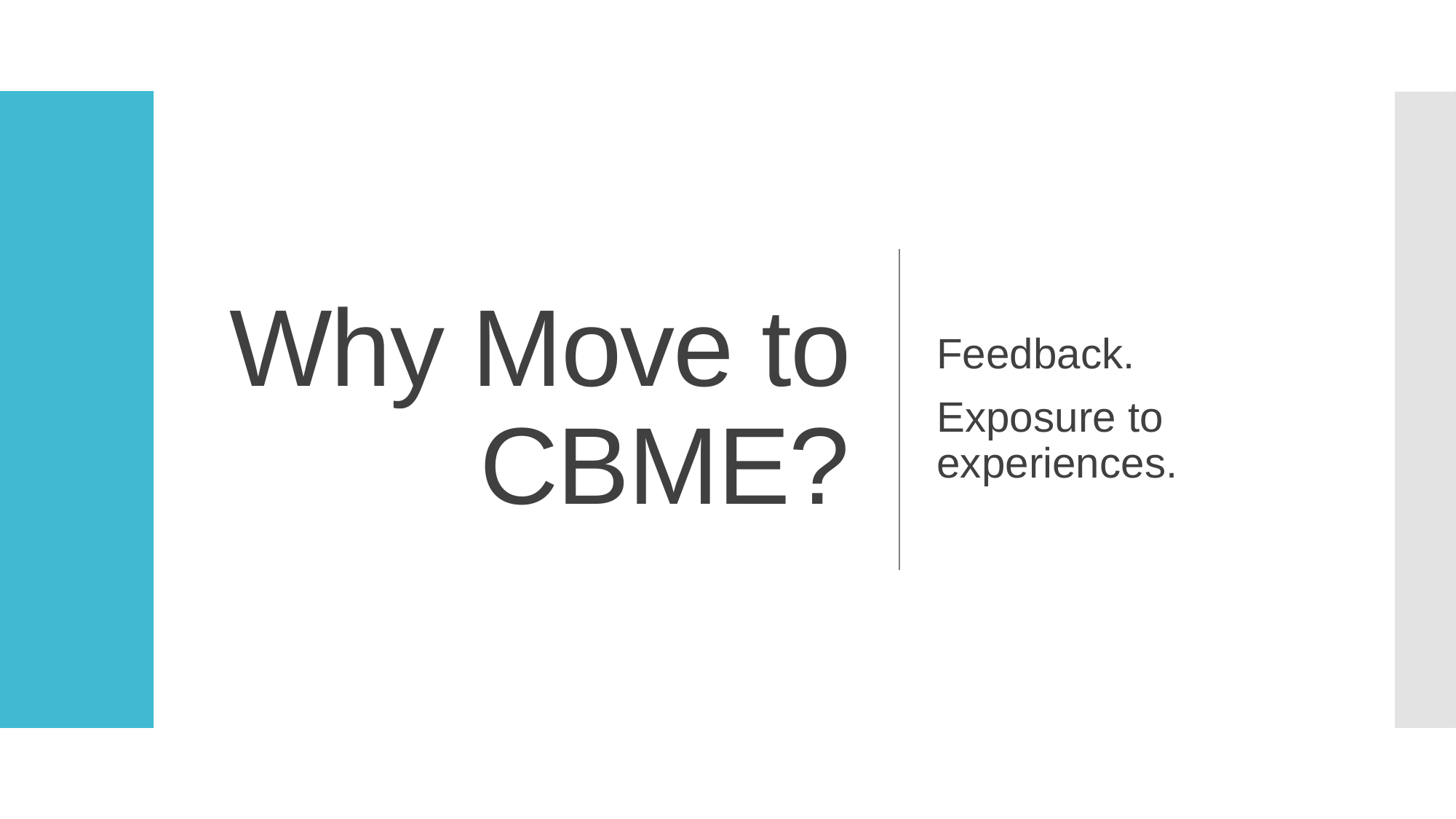

# Why Move to CBME?
Feedback.
Exposure to experiences.